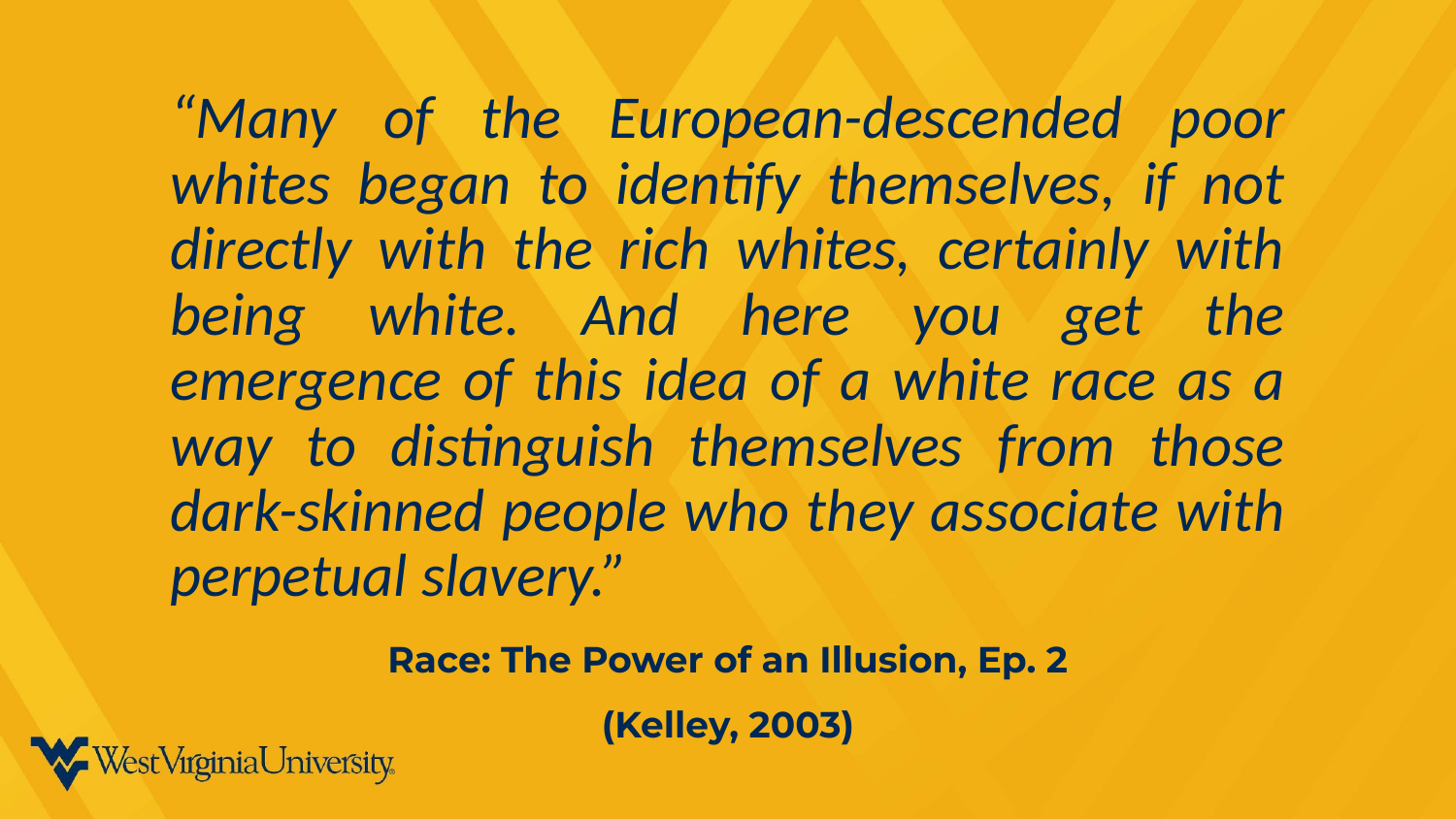

“Many of the European-descended poor whites began to identify themselves, if not directly with the rich whites, certainly with being white. And here you get the emergence of this idea of a white race as a way to distinguish themselves from those dark-skinned people who they associate with perpetual slavery.”
Race: The Power of an Illusion, Ep. 2
(Kelley, 2003)